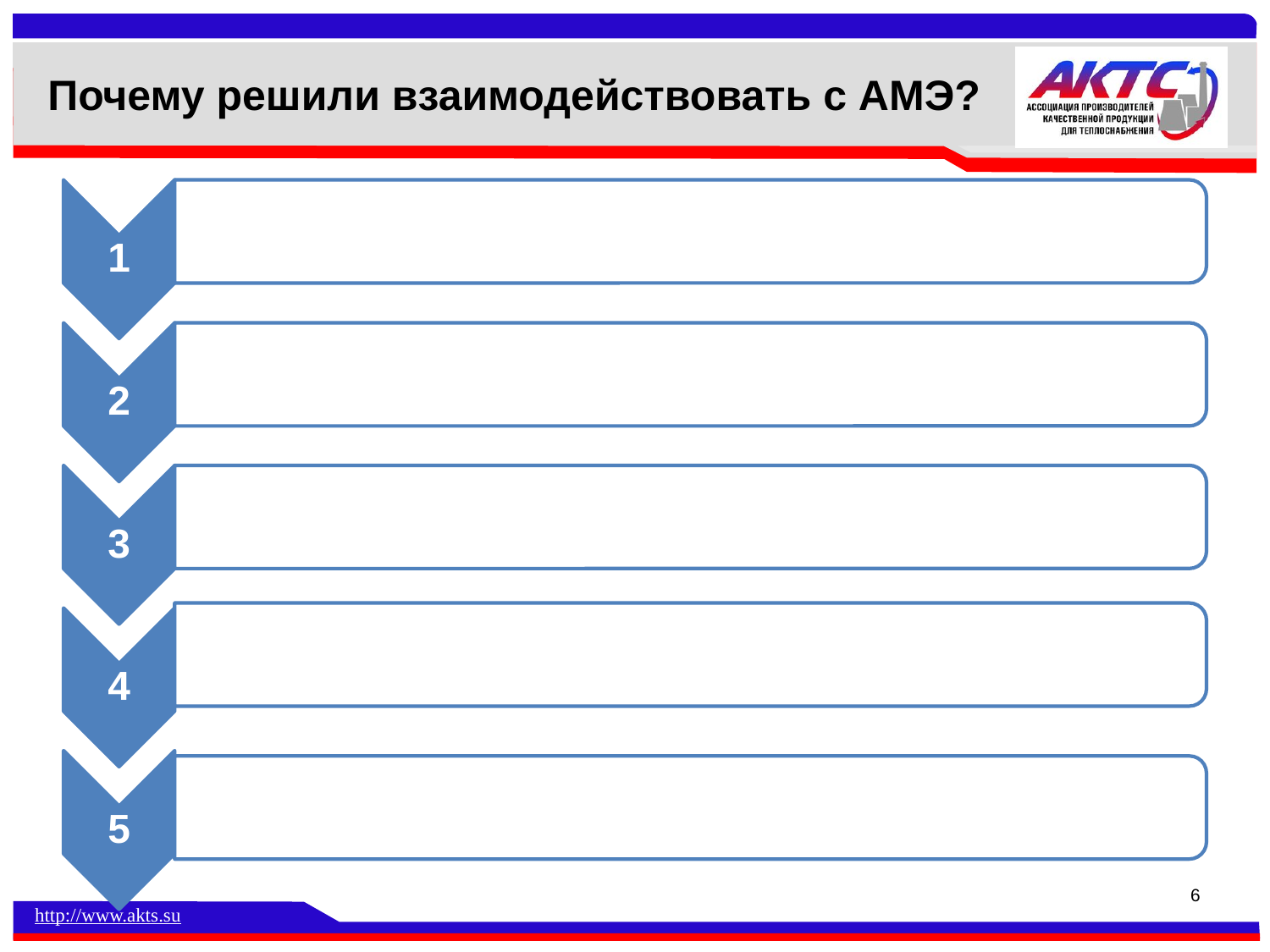

# Почему решили взаимодействовать с АМЭ?
1
объединяет более 60 % производителей ПУ для ТСО/ТСО и потребителей тепловой энергии в РФ
2
имеет стандарты в области СУРТЭ
3
зарегистрировала СДС «СертМЭ»
4
располагает экспертами, ИЛ, стендами (ч/з организации, входящими в состав Ассоциации)
5
авторитетна на рынке ПУ в т.ч. в сфере теплоснабжения!
6